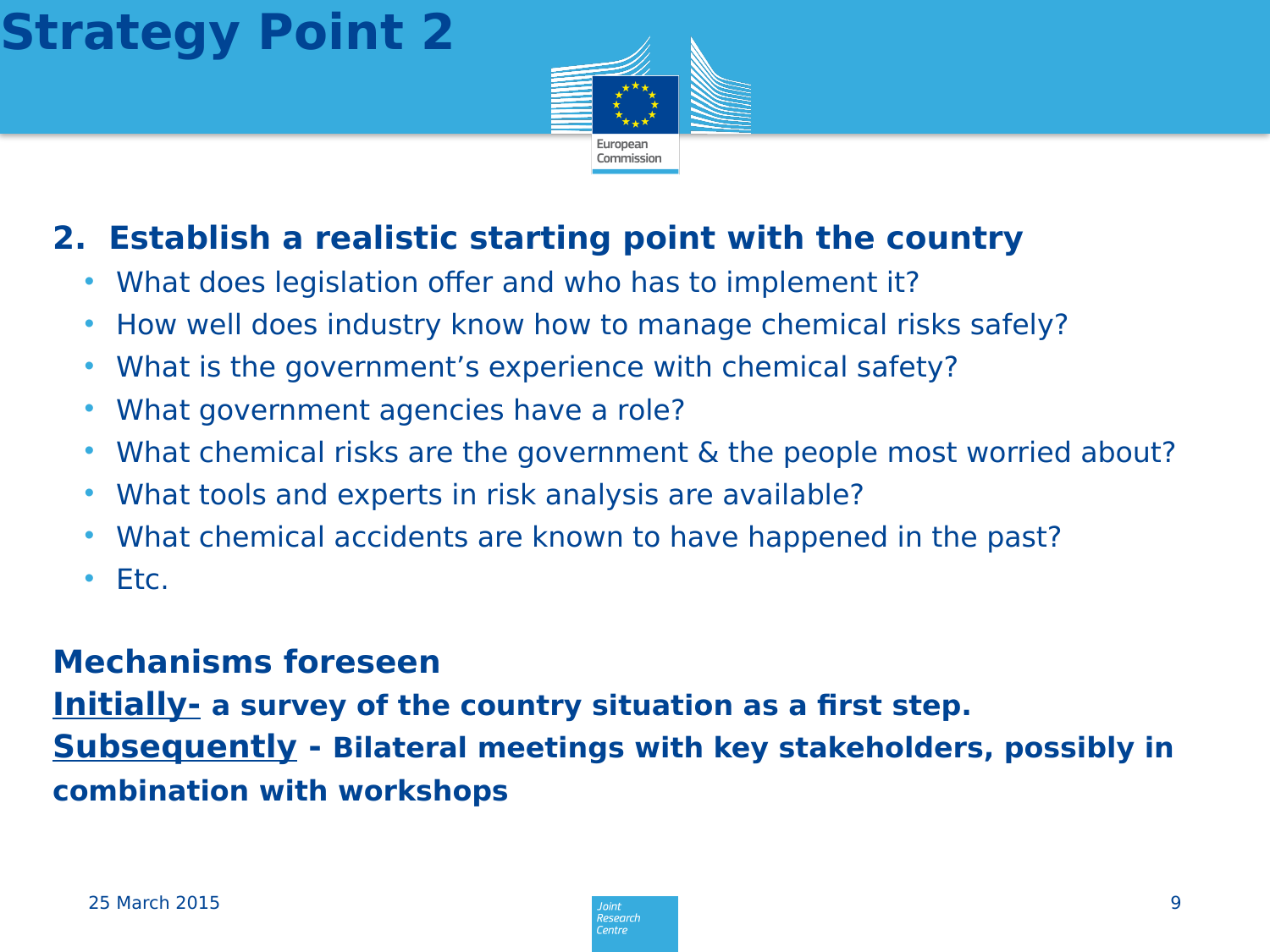

# Strategy Point 2

2.  Establish a realistic starting point with the country
What does legislation offer and who has to implement it?
How well does industry know how to manage chemical risks safely?
What is the government’s experience with chemical safety?
What government agencies have a role?
What chemical risks are the government & the people most worried about?
What tools and experts in risk analysis are available?
What chemical accidents are known to have happened in the past?
Etc.

Mechanisms foreseen
Initially- a survey of the country situation as a first step.
Subsequently - Bilateral meetings with key stakeholders, possibly in combination with workshops

25 March 2015
9